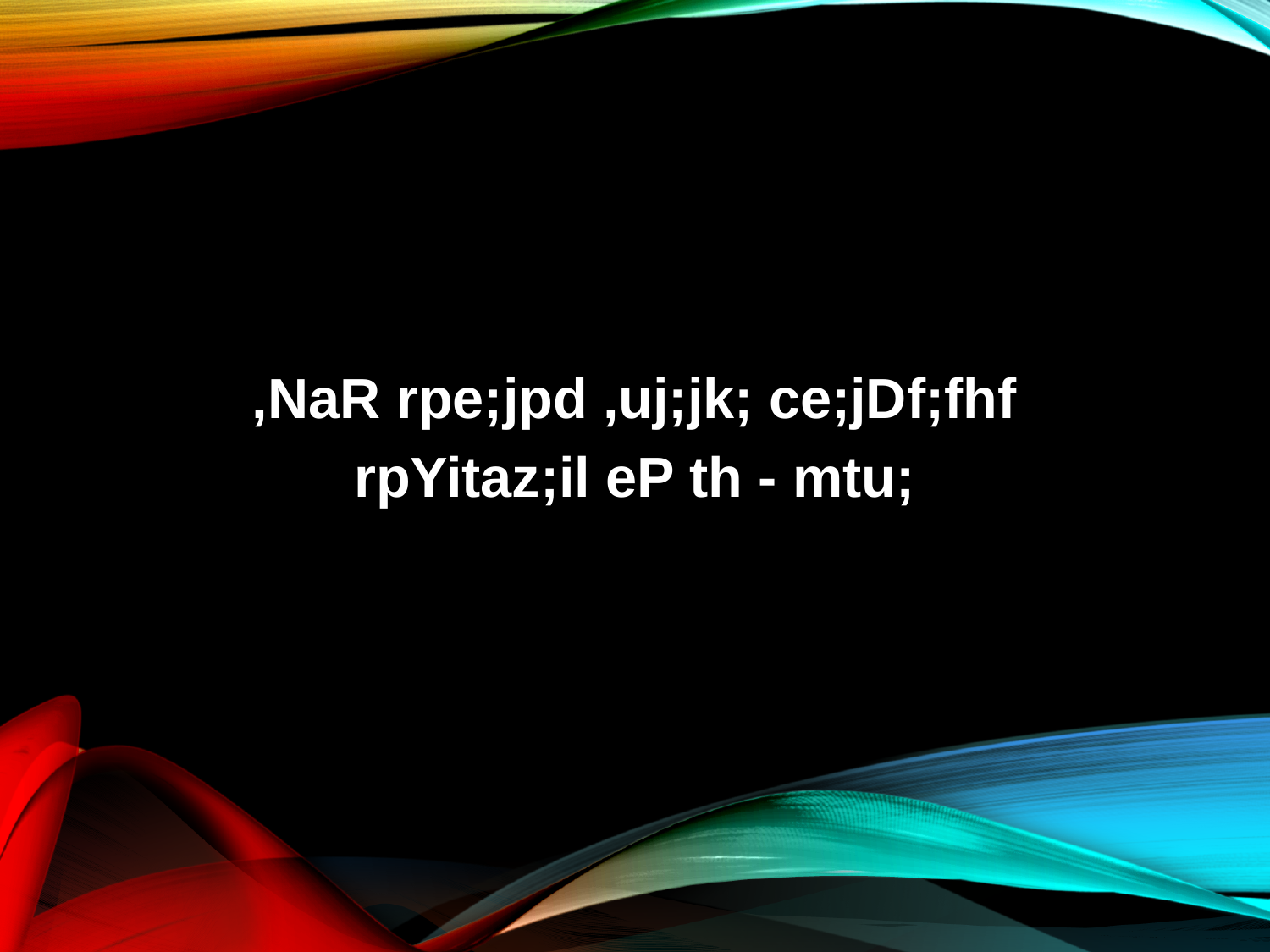

,NaR rpe;jpd ,uj;jk; ce;jDf;fhf
rpYitaz;il eP th - mtu;